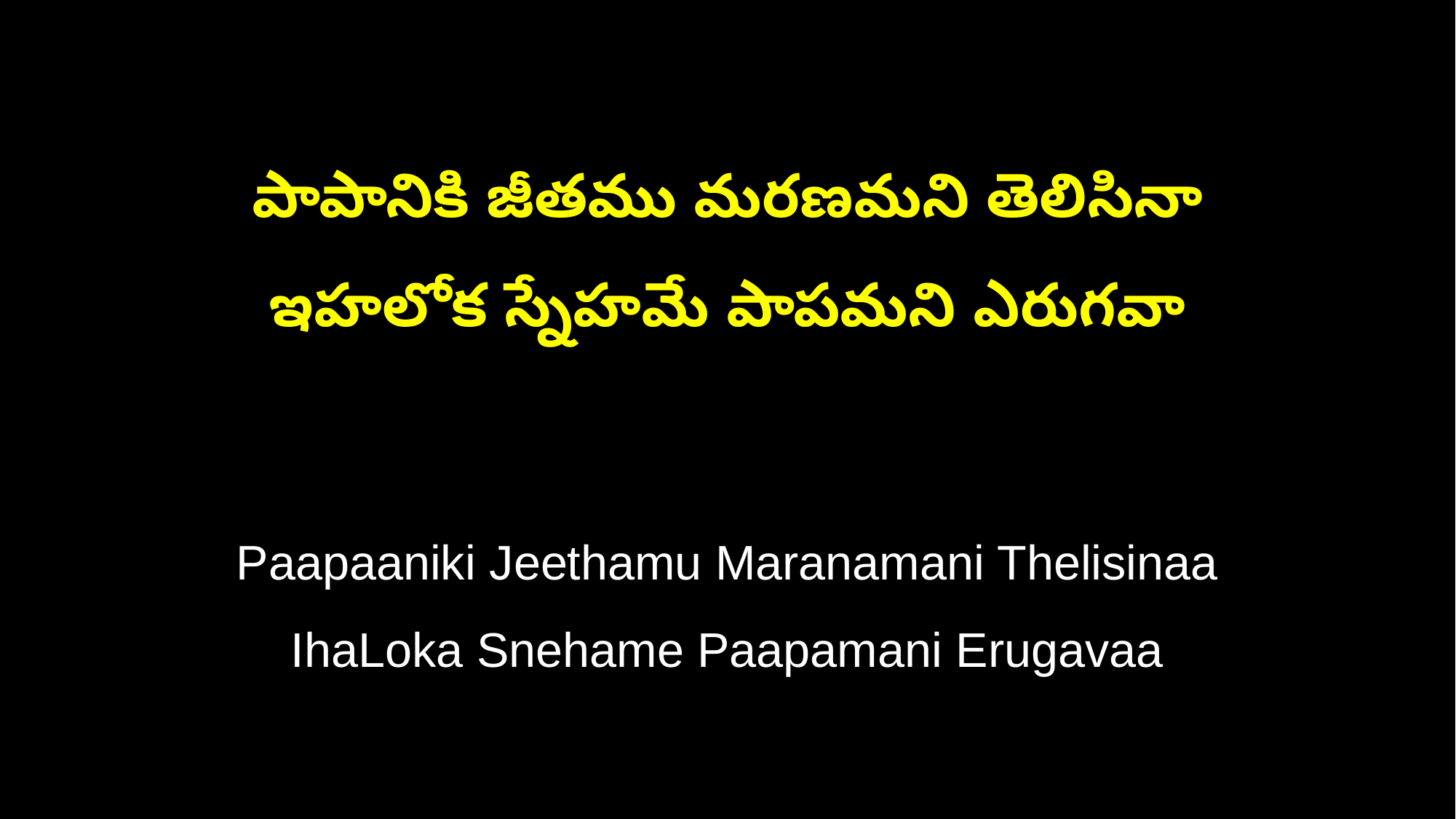

పాపానికి జీతము మరణమని తెలిసినా
ఇహలోక స్నేహమే పాపమని ఎరుగవా
Paapaaniki Jeethamu Maranamani Thelisinaa
IhaLoka Snehame Paapamani Erugavaa